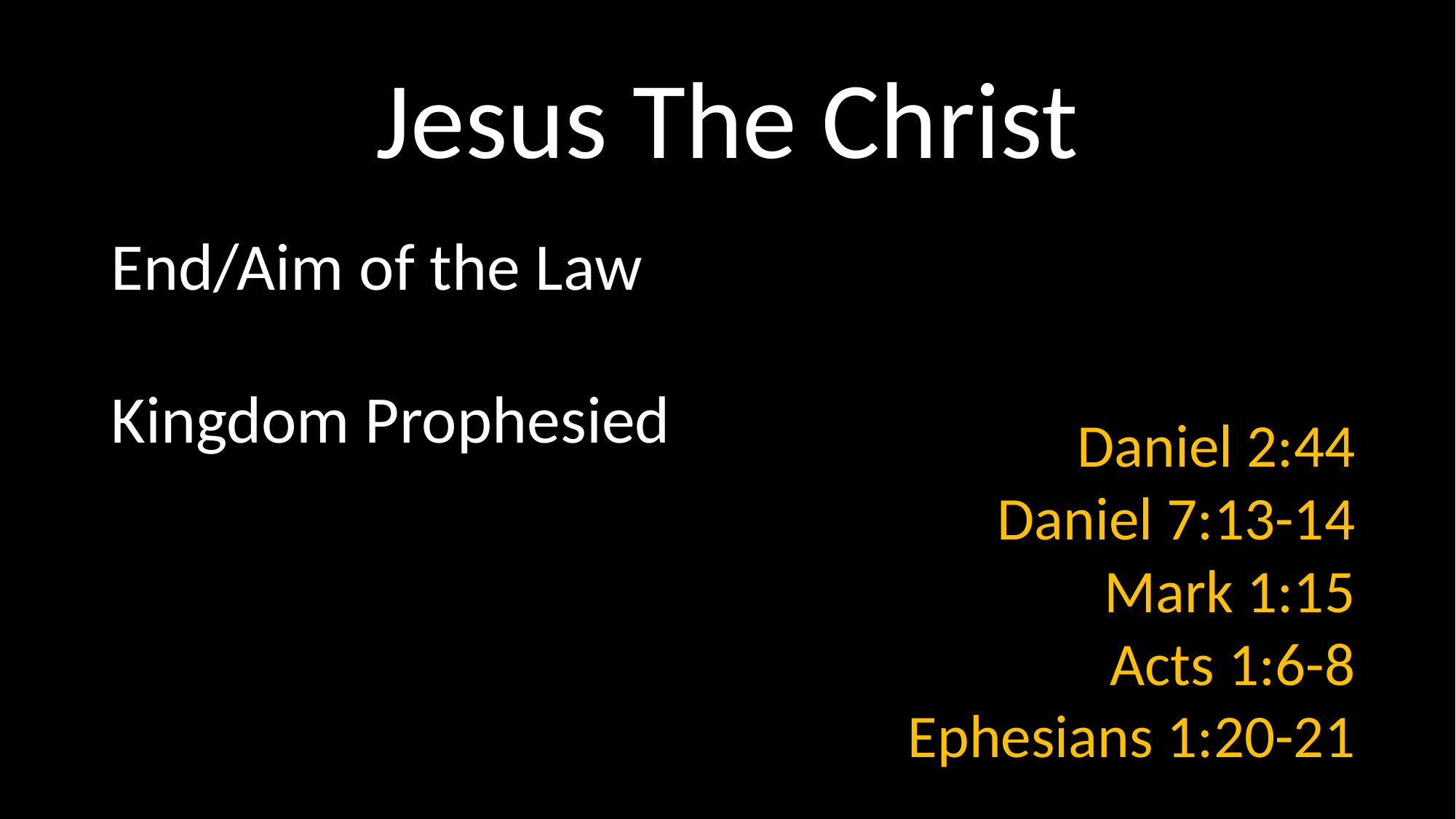

# Jesus The Christ
End/Aim of the Law
Kingdom Prophesied
Daniel 2:44
Daniel 7:13-14
Mark 1:15
Acts 1:6-8
Ephesians 1:20-21